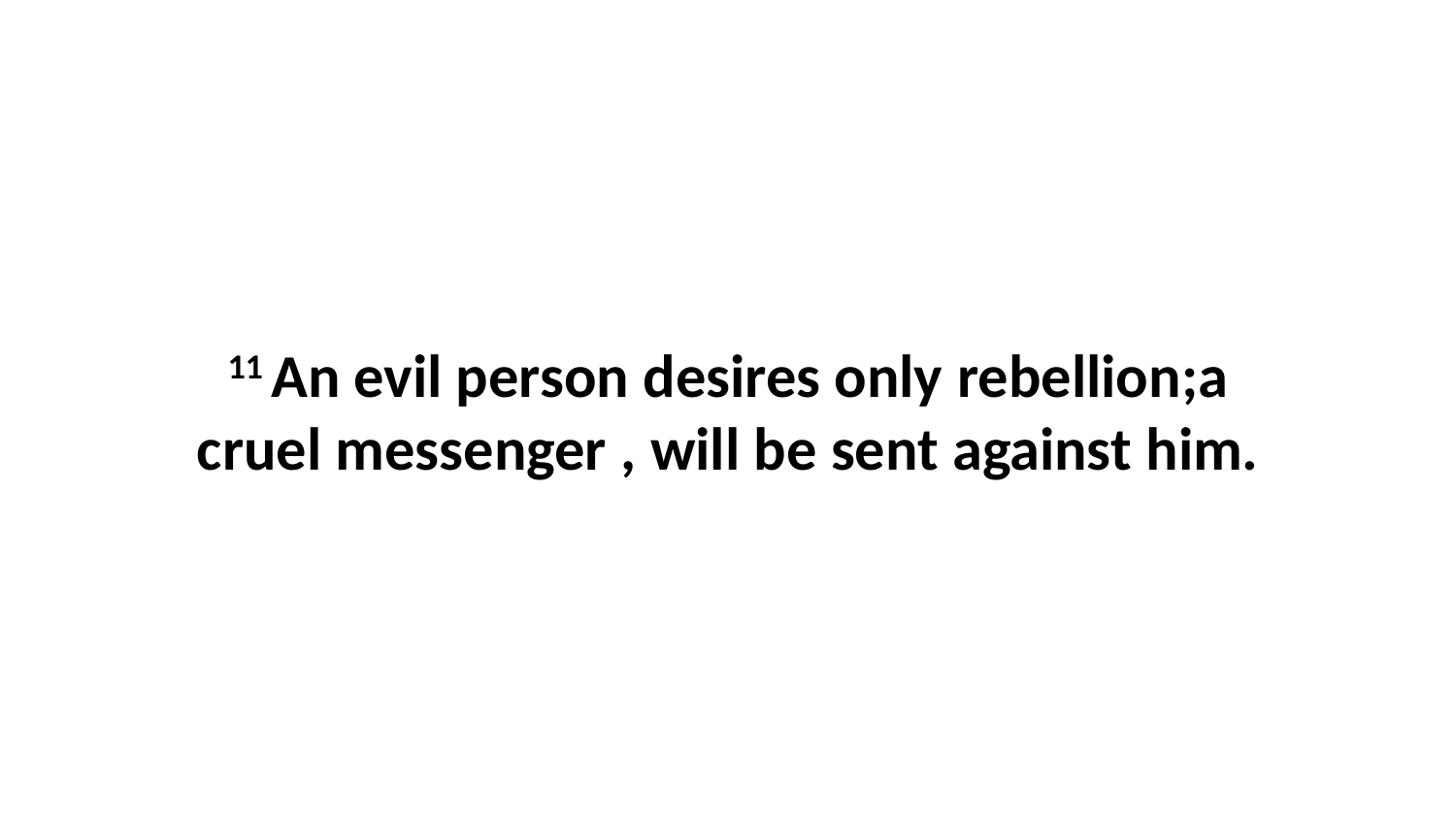

11 An evil person desires only rebellion;a cruel messenger , will be sent against him.